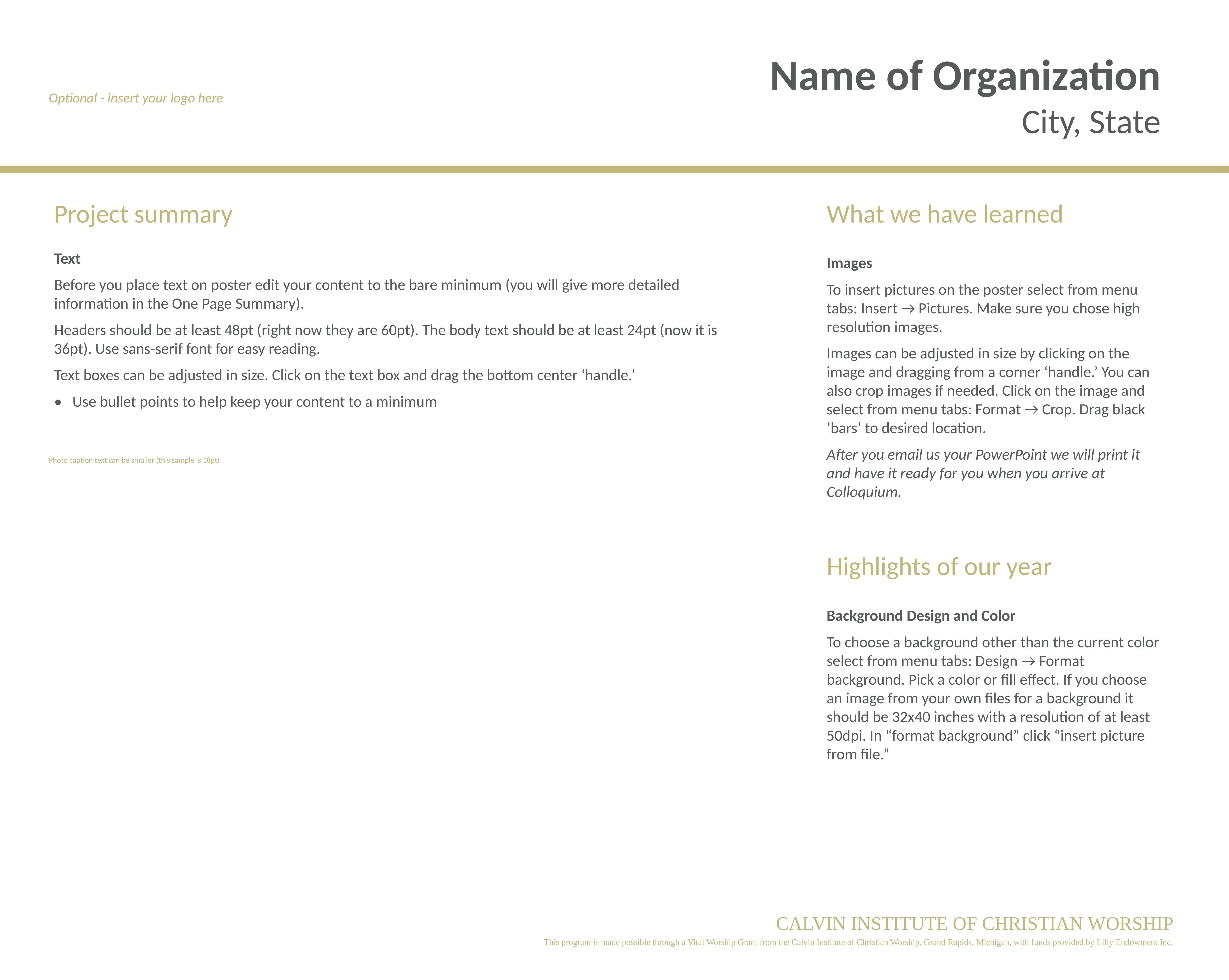

Name of Organization
City, State
Optional - insert your logo here

Project summary
Text
Before you place text on poster edit your content to the bare minimum (you will give more detailed information in the One Page Summary).
Headers should be at least 48pt (right now they are 60pt). The body text should be at least 24pt (now it is 36pt). Use sans-serif font for easy reading.
Text boxes can be adjusted in size. Click on the text box and drag the bottom center ‘handle.’
•   Use bullet points to help keep your content to a minimum
What we have learned
Images
To insert pictures on the poster select from menu tabs: Insert → Pictures. Make sure you chose high resolution images.
Images can be adjusted in size by clicking on the image and dragging from a corner ‘handle.’ You can also crop images if needed. Click on the image and select from menu tabs: Format → Crop. Drag black ‘bars’ to desired location.
After you email us your PowerPoint we will print it and have it ready for you when you arrive at Colloquium.
Photo caption text can be smaller (this sample is 18pt)
Highlights of our year
Background Design and Color
To choose a background other than the current color select from menu tabs: Design → Format background. Pick a color or fill effect. If you choose an image from your own files for a background it should be 32x40 inches with a resolution of at least 50dpi. In “format background” click “insert picture from file.”
Calvin Institute of Christian Worship
This program is made possible through a Vital Worship Grant from the Calvin Institute of Christian Worship, Grand Rapids, Michigan, with funds provided by Lilly Endowment Inc.